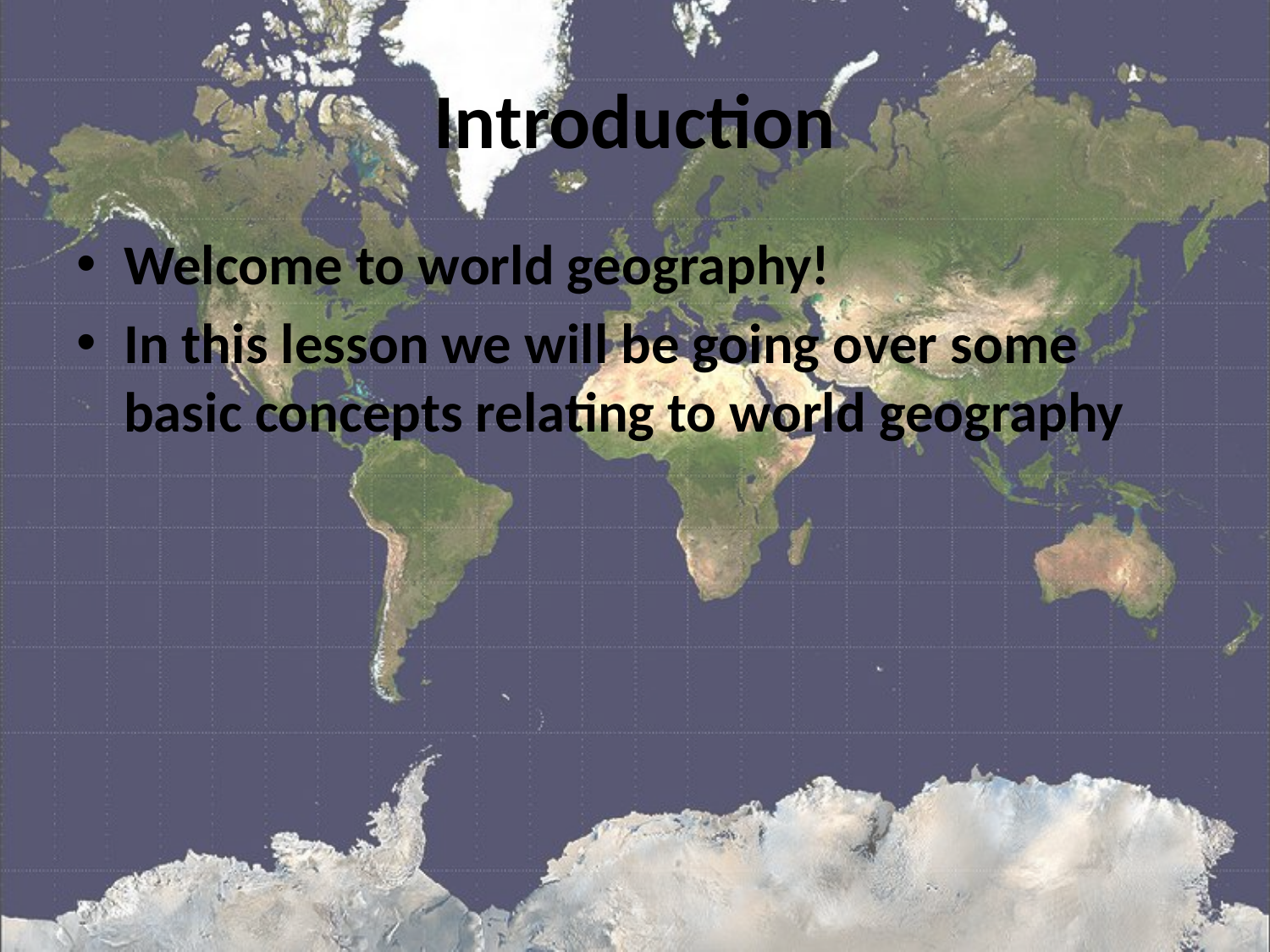

# Introduction
Welcome to world geography!
In this lesson we will be going over some basic concepts relating to world geography